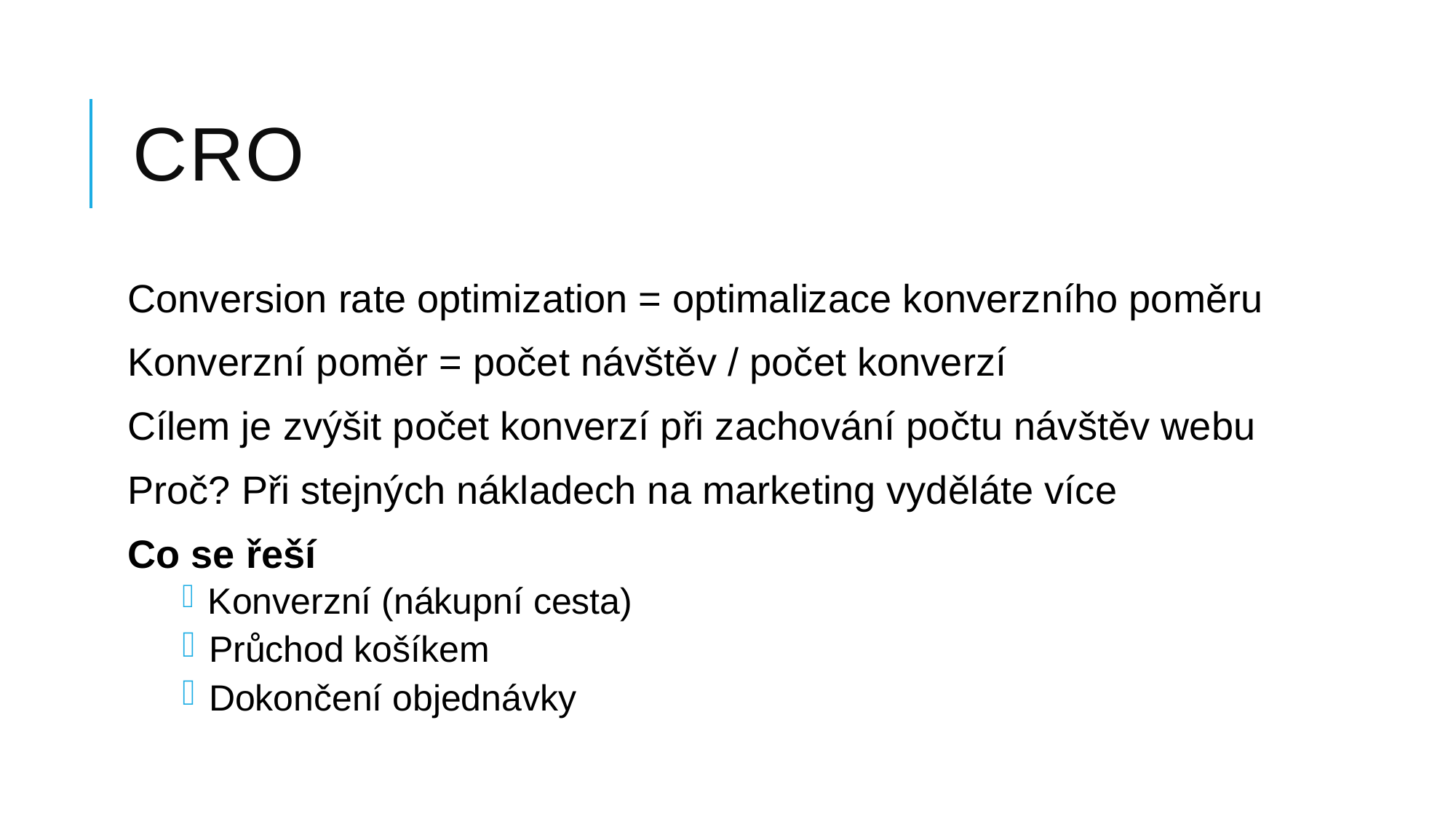

# CRO
Conversion rate optimization = optimalizace konverzního poměru
Konverzní poměr = počet návštěv / počet konverzí
Cílem je zvýšit počet konverzí při zachování počtu návštěv webu
Proč? Při stejných nákladech na marketing vyděláte více
Co se řeší
 Konverzní (nákupní cesta)
 Průchod košíkem
 Dokončení objednávky